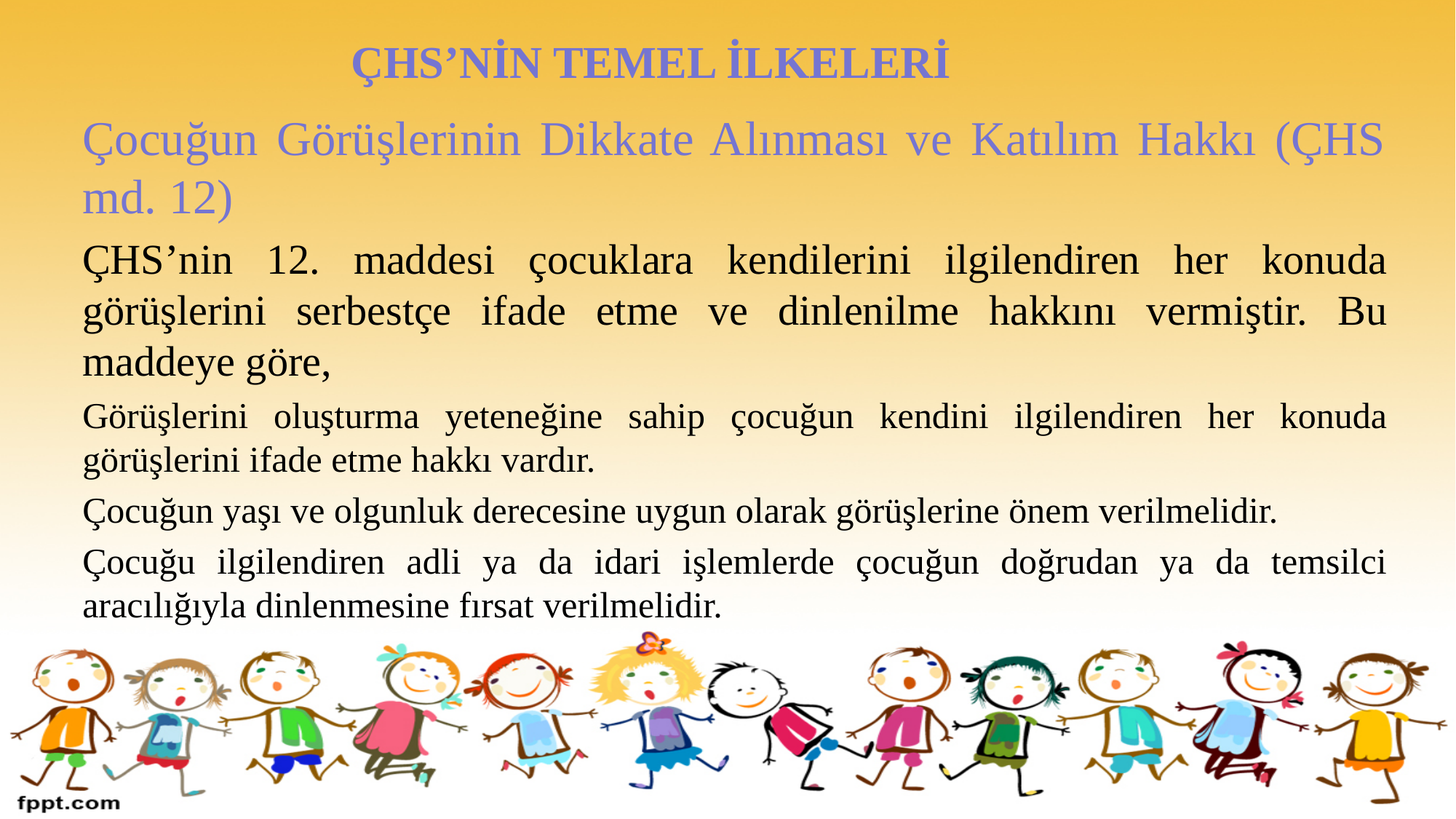

# ÇHS’NİN TEMEL İLKELERİ
Çocuğun Görüşlerinin Dikkate Alınması ve Katılım Hakkı (ÇHS md. 12)
ÇHS’nin 12. maddesi çocuklara kendilerini ilgilendiren her konuda görüşlerini serbestçe ifade etme ve dinlenilme hakkını vermiştir. Bu maddeye göre,
Görüşlerini oluşturma yeteneğine sahip çocuğun kendini ilgilendiren her konuda görüşlerini ifade etme hakkı vardır.
Çocuğun yaşı ve olgunluk derecesine uygun olarak görüşlerine önem verilmelidir.
Çocuğu ilgilendiren adli ya da idari işlemlerde çocuğun doğrudan ya da temsilci aracılığıyla dinlenmesine fırsat verilmelidir.